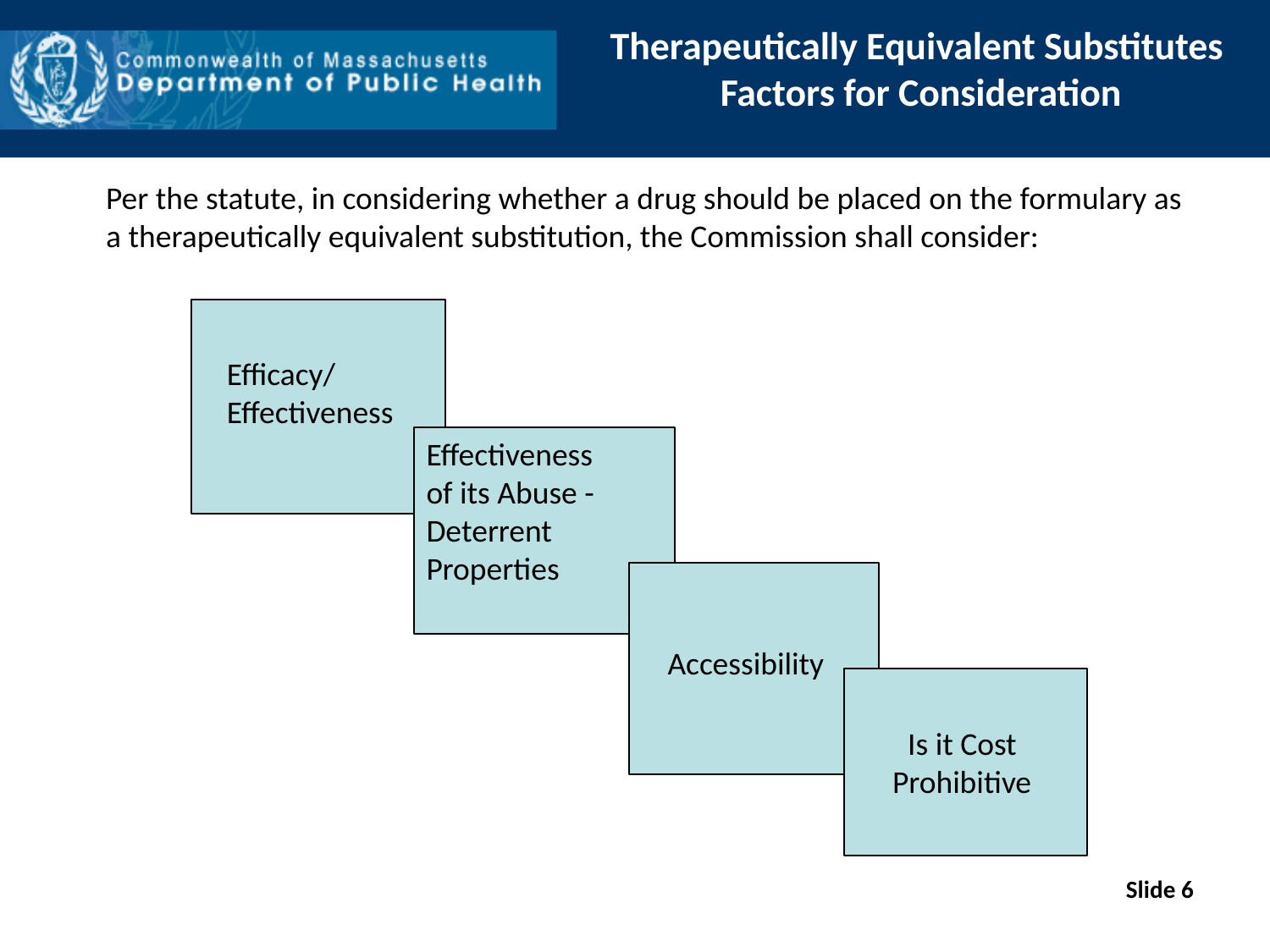

Therapeutically Equivalent Substitutes
Factors for Consideration
Per the statute, in considering whether a drug should be placed on the formulary as a therapeutically equivalent substitution, the Commission shall consider:

Efficacy/ Effectiveness
Effectiveness
of its Abuse -Deterrent Properties

Accessibility

Is it Cost
Prohibitive
Slide 6